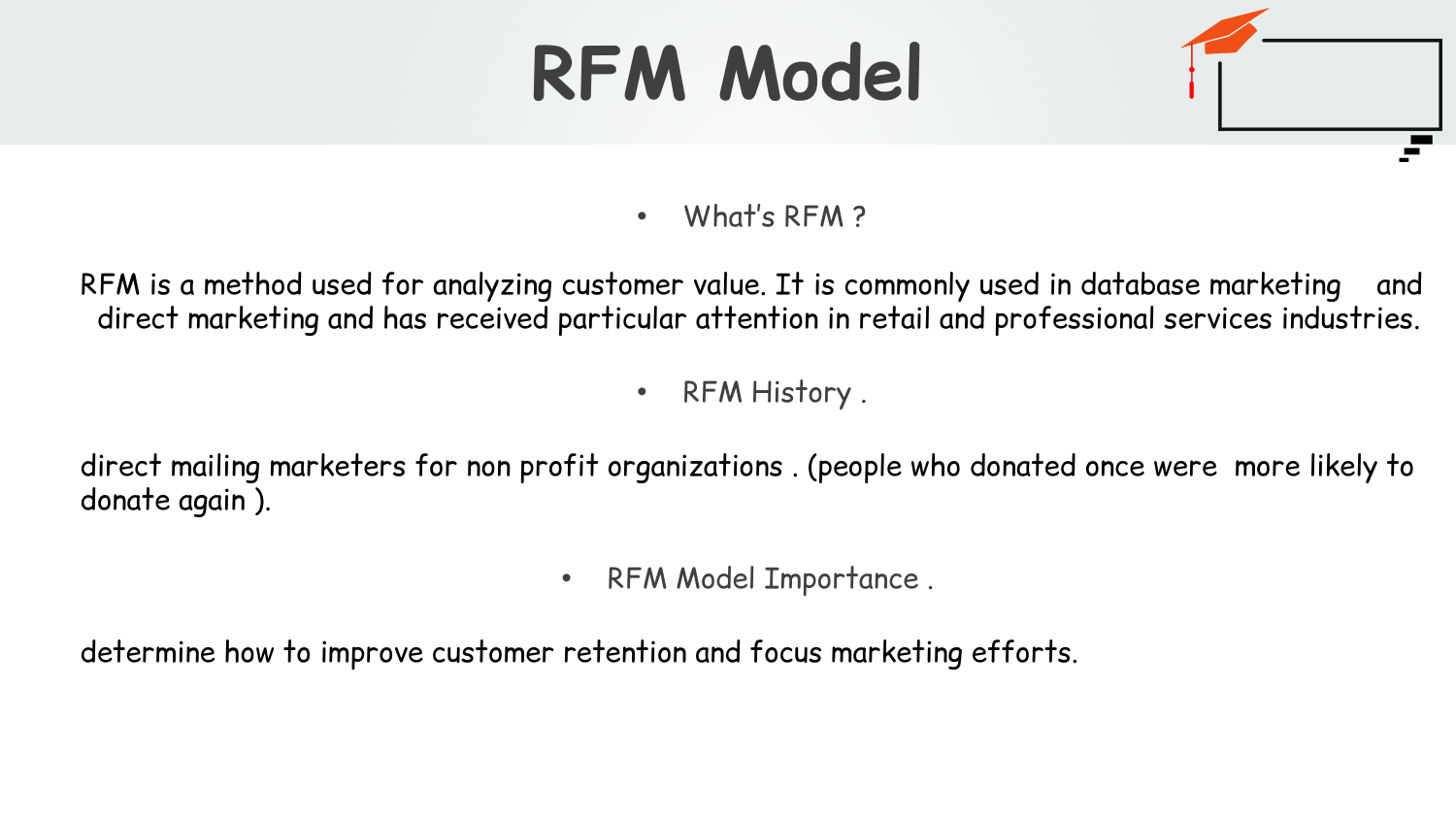

# RFM Model

What’s RFM ?

RFM is a method used for analyzing customer value. It is commonly used in database marketing    and   direct marketing and has received particular attention in retail and professional services industries.

RFM History .

direct mailing marketers for non profit organizations . (people who donated once were  more likely to donate again ).

RFM Model Importance .

determine how to improve customer retention and focus marketing efforts.